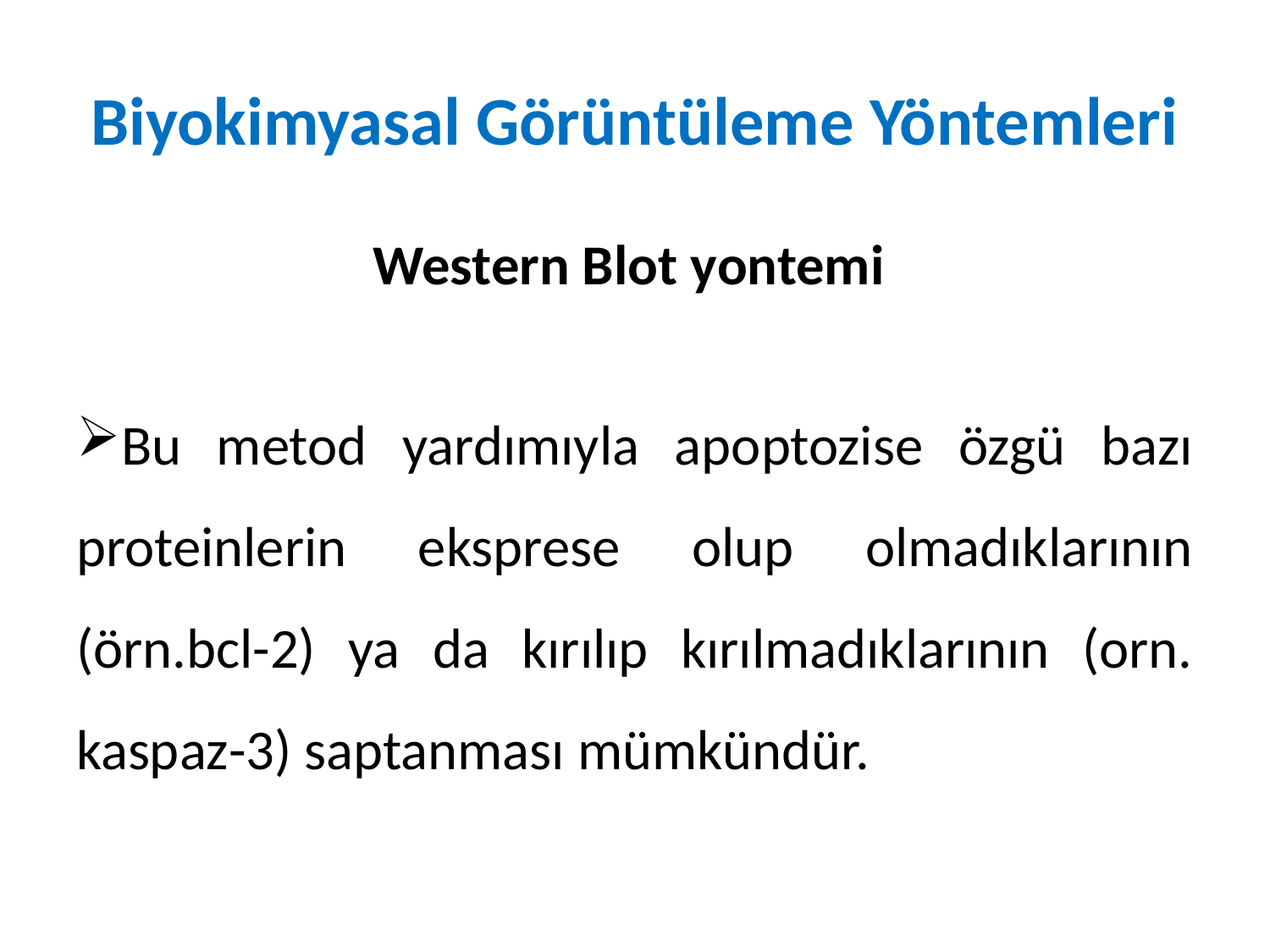

# Biyokimyasal Görüntüleme Yöntemleri
Western Blot yontemi

Bu metod yardımıyla apoptozise özgü bazı proteinlerin eksprese olup olmadıklarının (örn.bcl-2) ya da kırılıp kırılmadıklarının (orn. kaspaz-3) saptanması mümkündür.